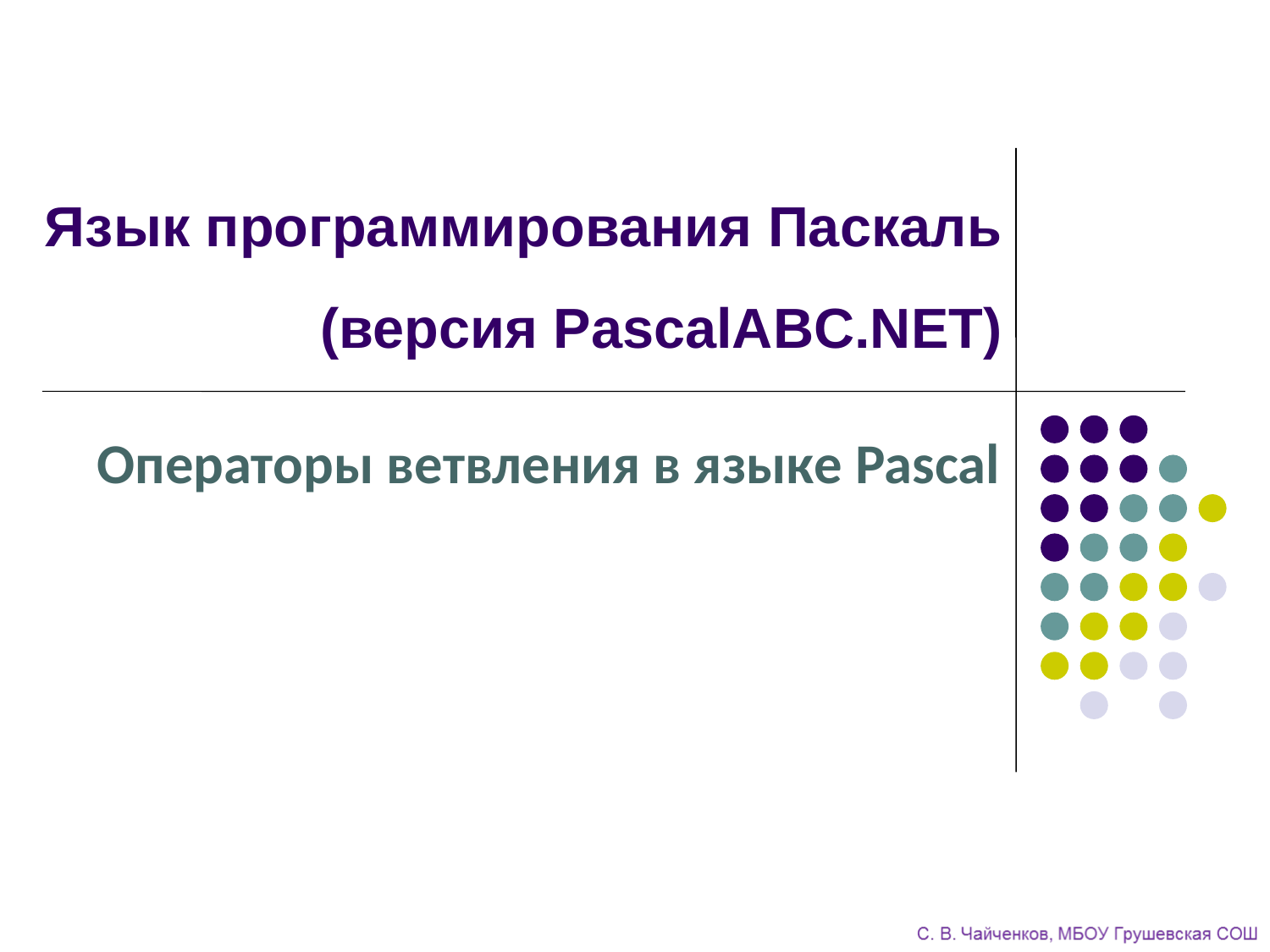

# Язык программирования Паскаль (версия PascalABC.NET)
Операторы ветвления в языке Pascal